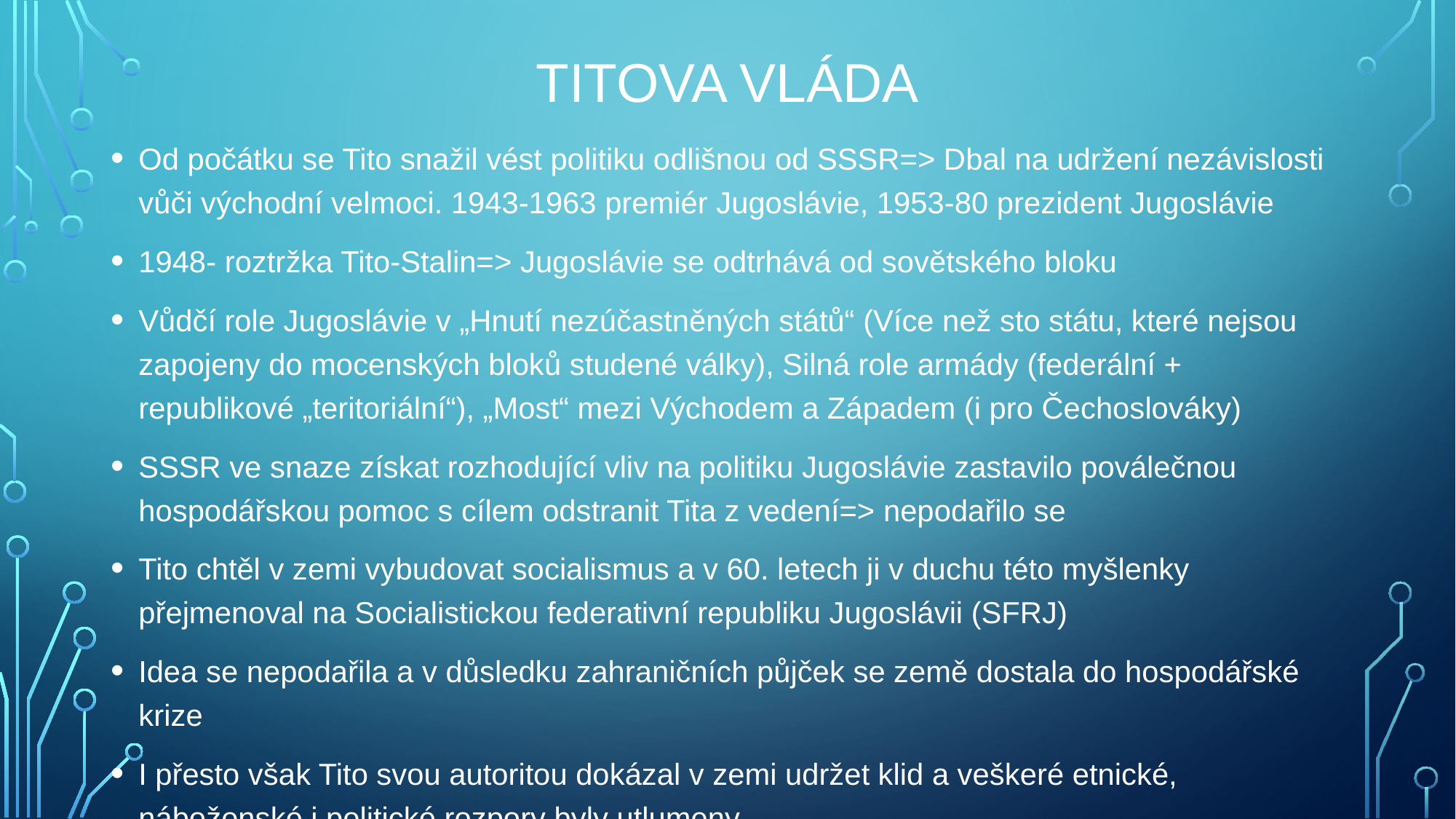

# Titova vláda
Od počátku se Tito snažil vést politiku odlišnou od SSSR=> Dbal na udržení nezávislosti vůči východní velmoci. 1943-1963 premiér Jugoslávie, 1953-80 prezident Jugoslávie
1948- roztržka Tito-Stalin=> Jugoslávie se odtrhává od sovětského bloku
Vůdčí role Jugoslávie v „Hnutí nezúčastněných států“ (Více než sto státu, které nejsou zapojeny do mocenských bloků studené války), Silná role armády (federální + republikové „teritoriální“), „Most“ mezi Východem a Západem (i pro Čechoslováky)
SSSR ve snaze získat rozhodující vliv na politiku Jugoslávie zastavilo poválečnou hospodářskou pomoc s cílem odstranit Tita z vedení=> nepodařilo se
Tito chtěl v zemi vybudovat socialismus a v 60. letech ji v duchu této myšlenky přejmenoval na Socialistickou federativní republiku Jugoslávii (SFRJ)
Idea se nepodařila a v důsledku zahraničních půjček se země dostala do hospodářské krize
I přesto však Tito svou autoritou dokázal v zemi udržet klid a veškeré etnické, náboženské i politické rozpory byly utlumeny